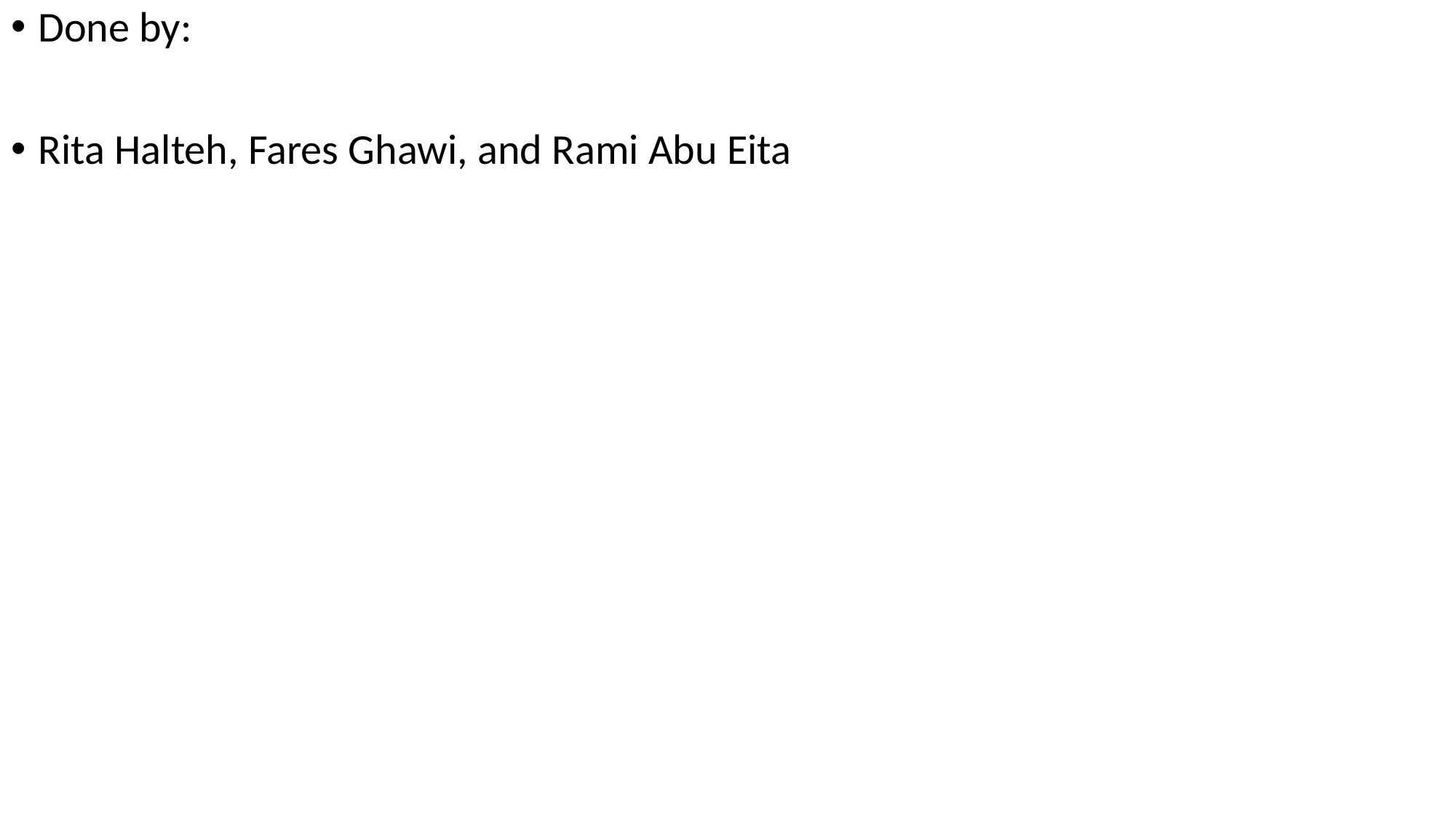

Done by:

Rita Halteh, Fares Ghawi, and Rami Abu Eita